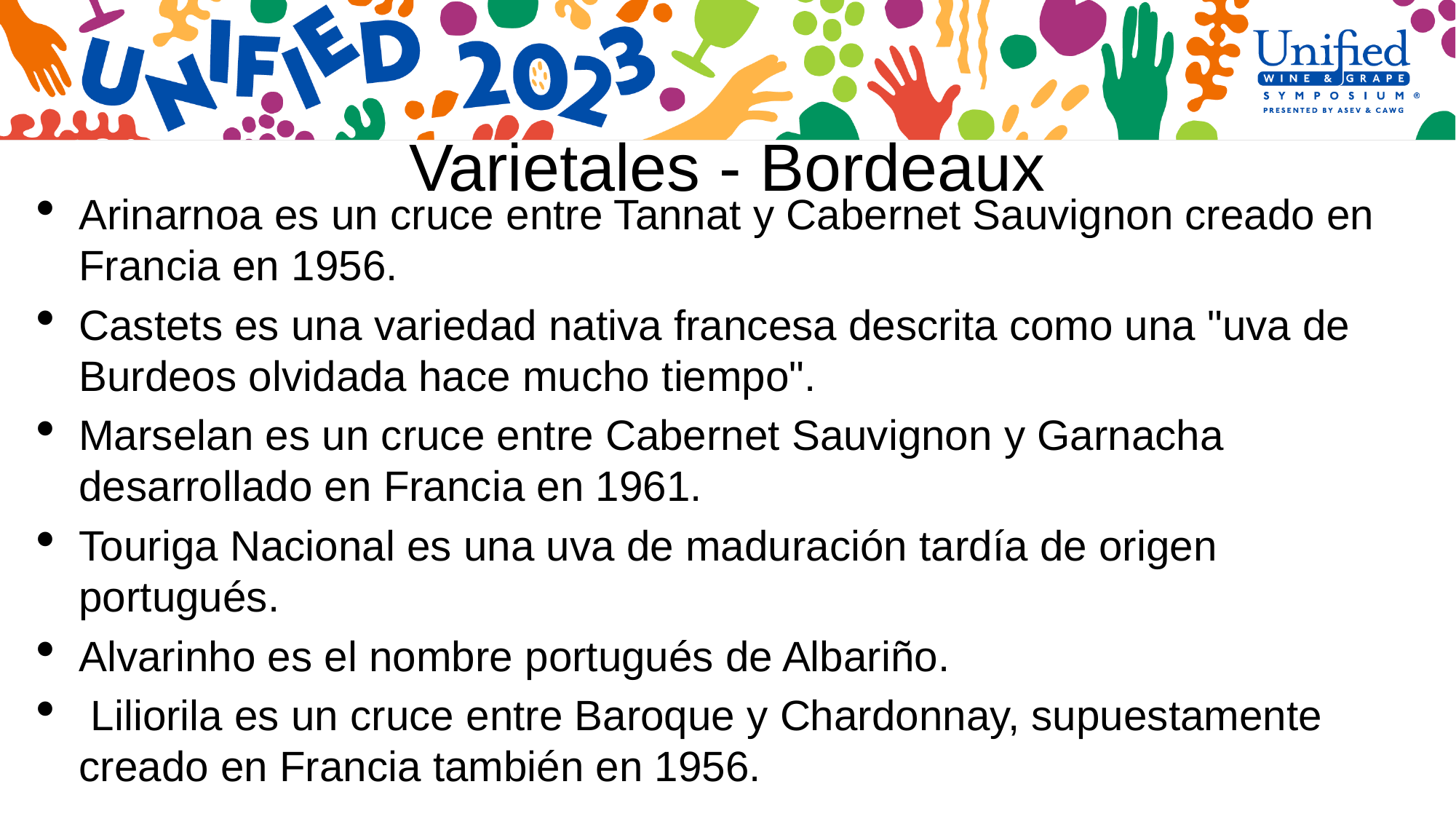

# Varietales - Bordeaux
Arinarnoa es un cruce entre Tannat y Cabernet Sauvignon creado en Francia en 1956.
Castets es una variedad nativa francesa descrita como una "uva de Burdeos olvidada hace mucho tiempo".
Marselan es un cruce entre Cabernet Sauvignon y Garnacha desarrollado en Francia en 1961.
Touriga Nacional es una uva de maduración tardía de origen portugués.
Alvarinho es el nombre portugués de Albariño.
 Liliorila es un cruce entre Baroque y Chardonnay, supuestamente creado en Francia también en 1956.